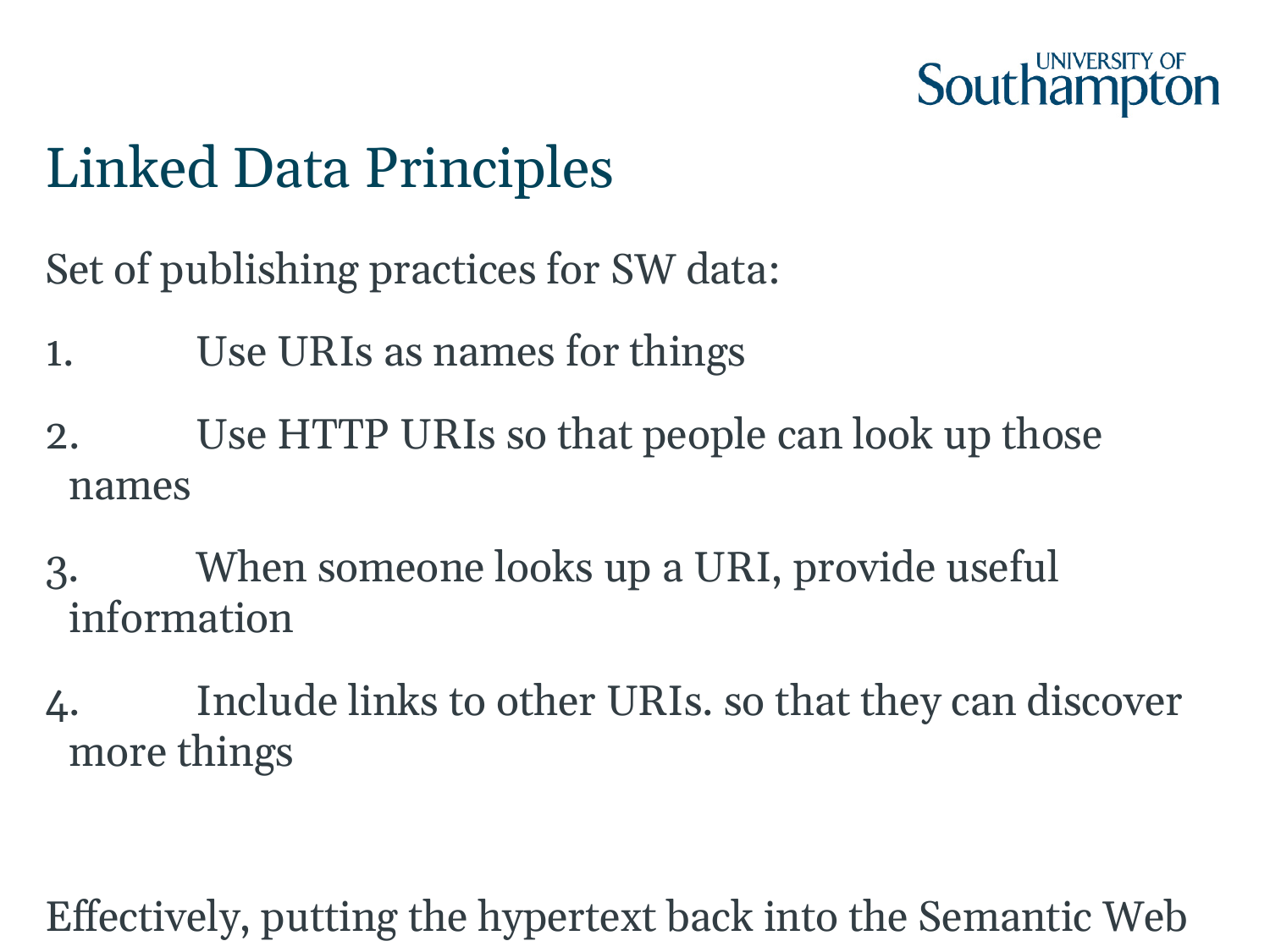

# Linked Data Principles
Set of publishing practices for SW data:
1.	Use URIs as names for things
2.	Use HTTP URIs so that people can look up those names
3.	When someone looks up a URI, provide useful information
4.	Include links to other URIs. so that they can discover more things

Effectively, putting the hypertext back into the Semantic Web

Simplifies integration between datasets while maintaining loose coupling